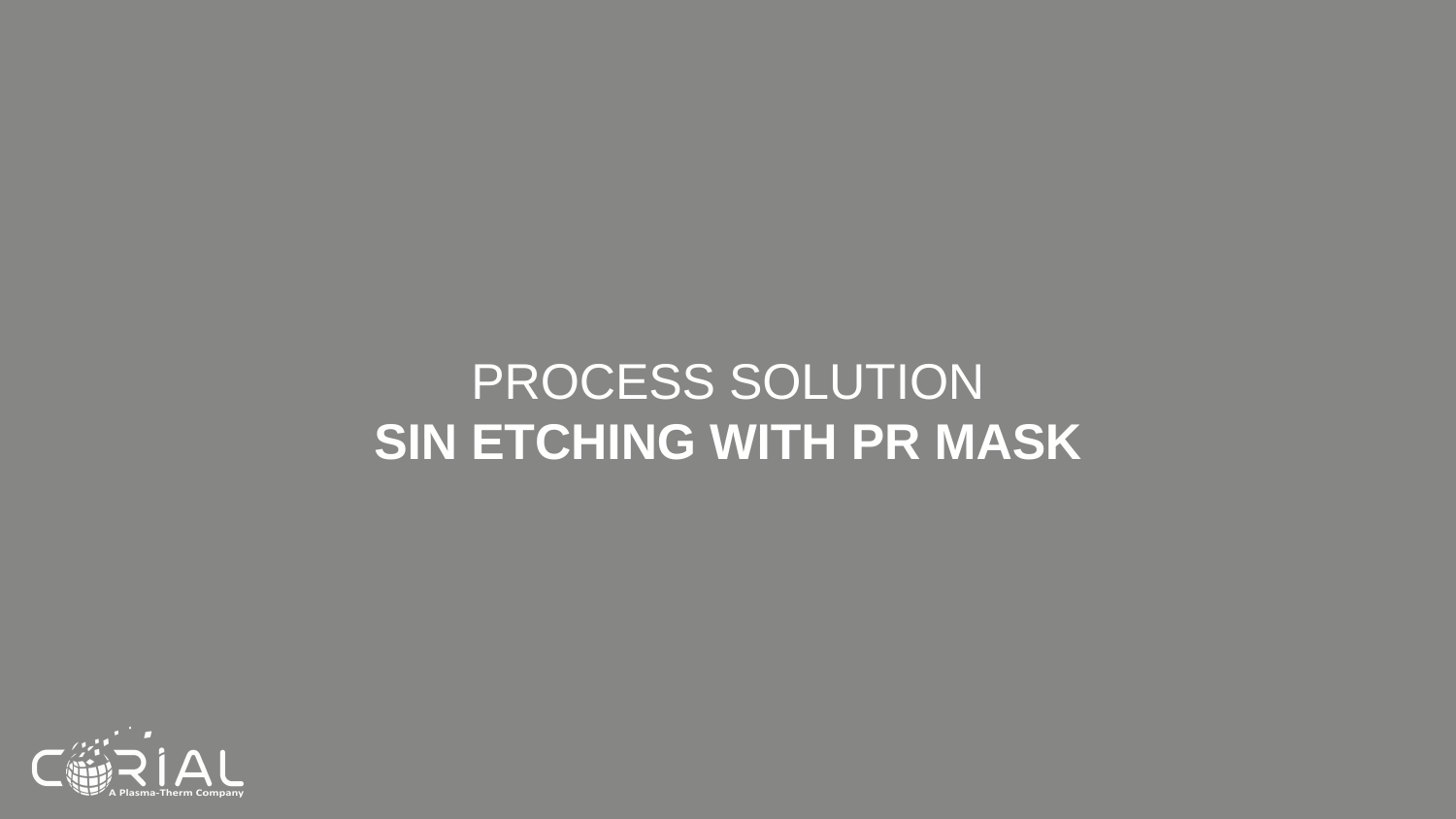

# Process solution sin etching with pr mask